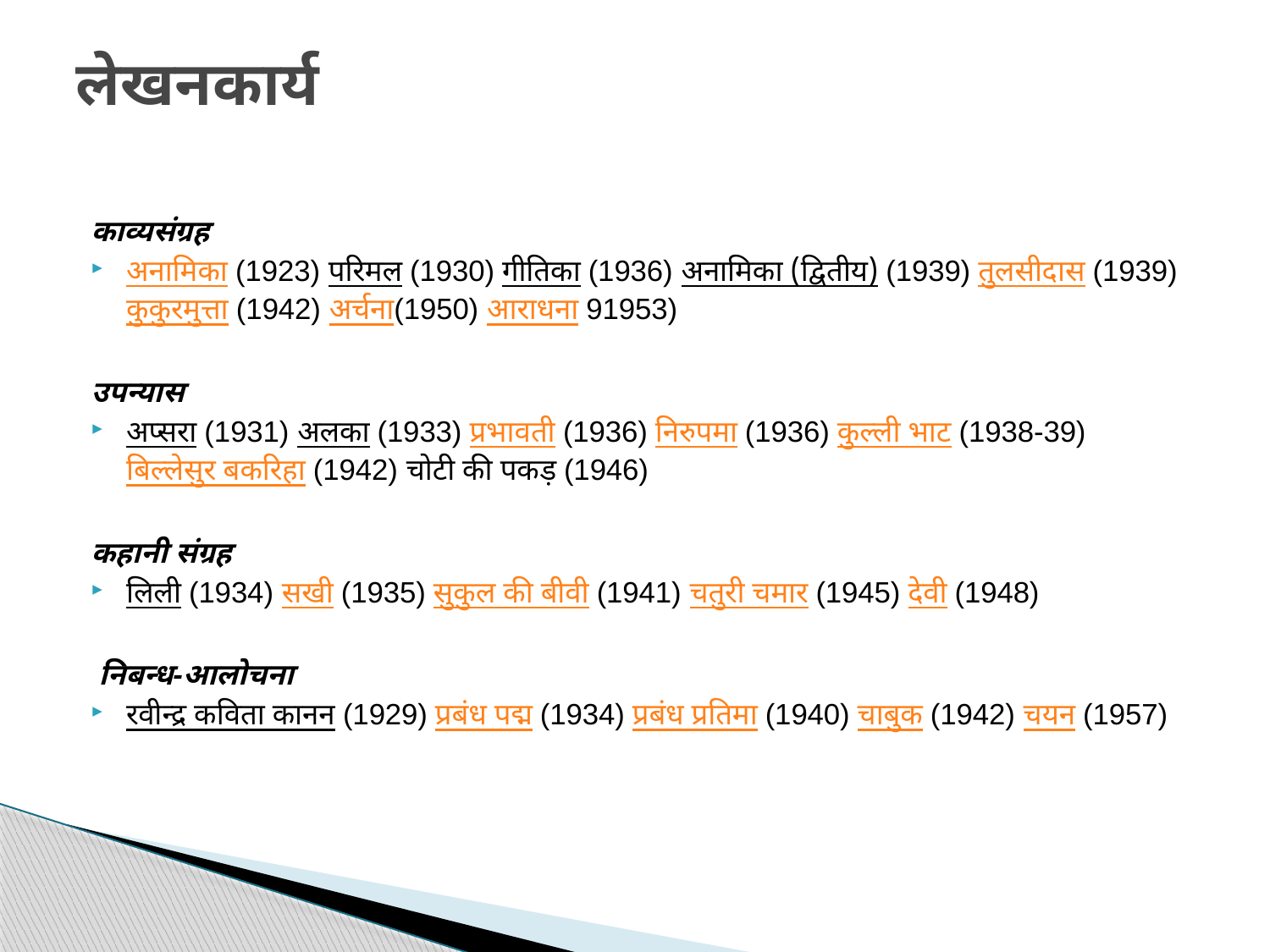

# लेखनकार्य
काव्यसंग्रह
अनामिका (1923) परिमल (1930) गीतिका (1936) अनामिका (द्वितीय) (1939) तुलसीदास (1939) कुकुरमुत्ता (1942) अर्चना(1950) आराधना 91953)

उपन्यास
अप्सरा (1931) अलका (1933) प्रभावती (1936) निरुपमा (1936) कुल्ली भाट (1938-39) बिल्लेसुर बकरिहा (1942) चोटी की पकड़ (1946)

कहानी संग्रह
लिली (1934) सखी (1935) सुकुल की बीवी (1941) चतुरी चमार (1945) देवी (1948)

 निबन्ध-आलोचना
रवीन्द्र कविता कानन (1929) प्रबंध पद्म (1934) प्रबंध प्रतिमा (1940) चाबुक (1942) चयन (1957)